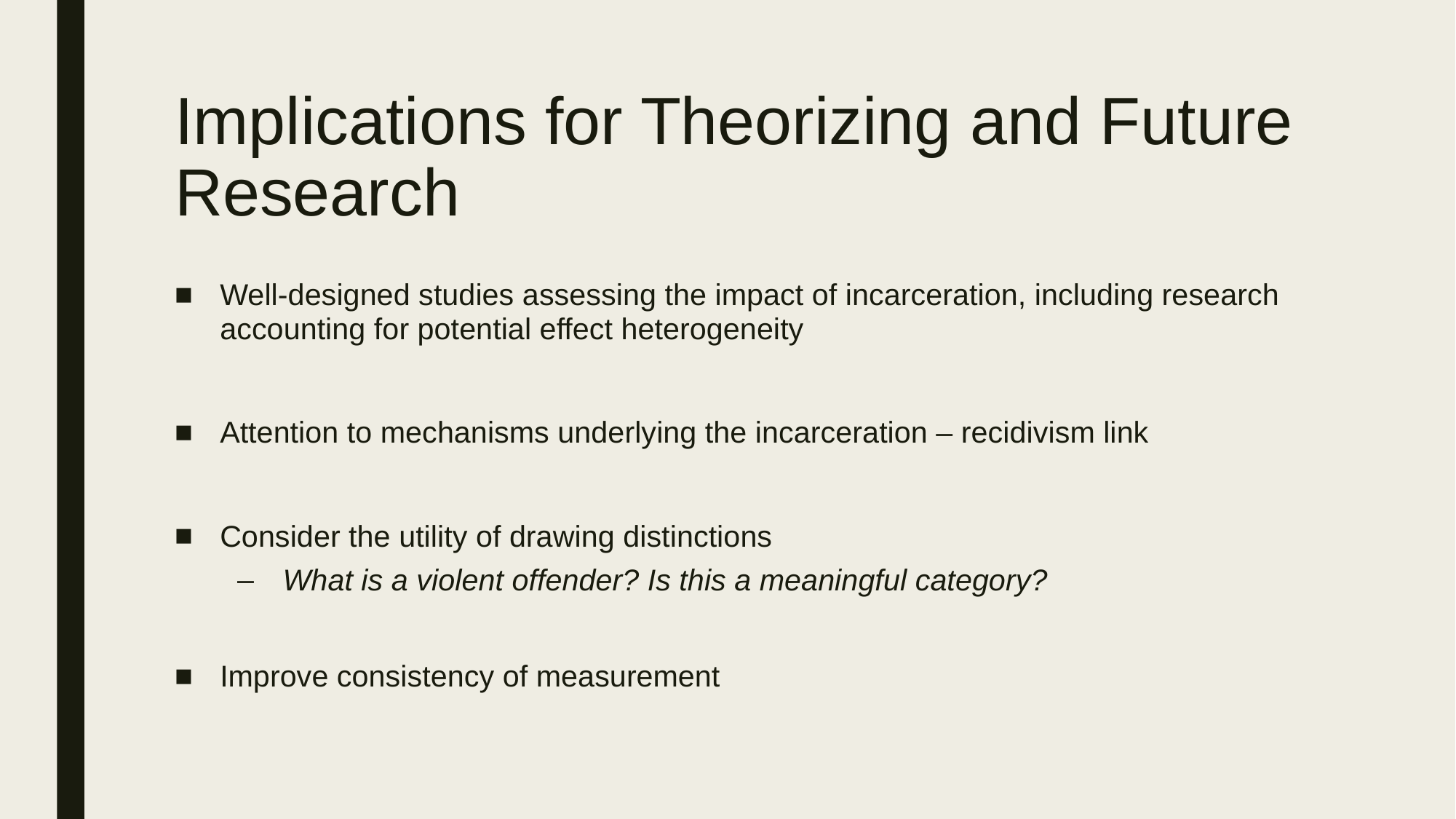

# Implications for Theorizing and Future Research
Well-designed studies assessing the impact of incarceration, including research accounting for potential effect heterogeneity

Attention to mechanisms underlying the incarceration – recidivism link

Consider the utility of drawing distinctions
What is a violent offender? Is this a meaningful category?

Improve consistency of measurement